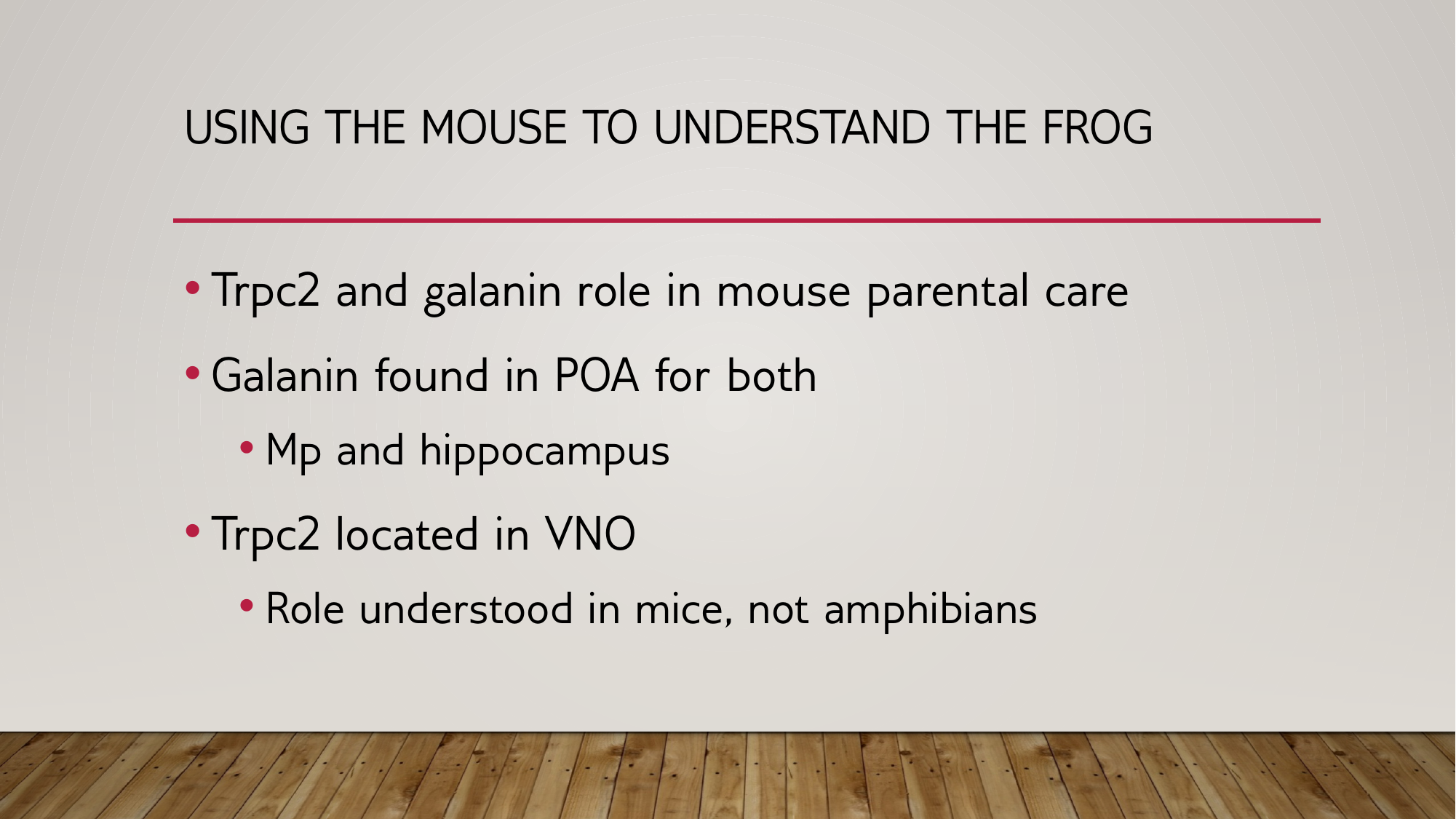

# Using the mouse to understand the frog
Trpc2 and galanin role in mouse parental care
Galanin found in POA for both
Mp and hippocampus
Trpc2 located in VNO
Role understood in mice, not amphibians